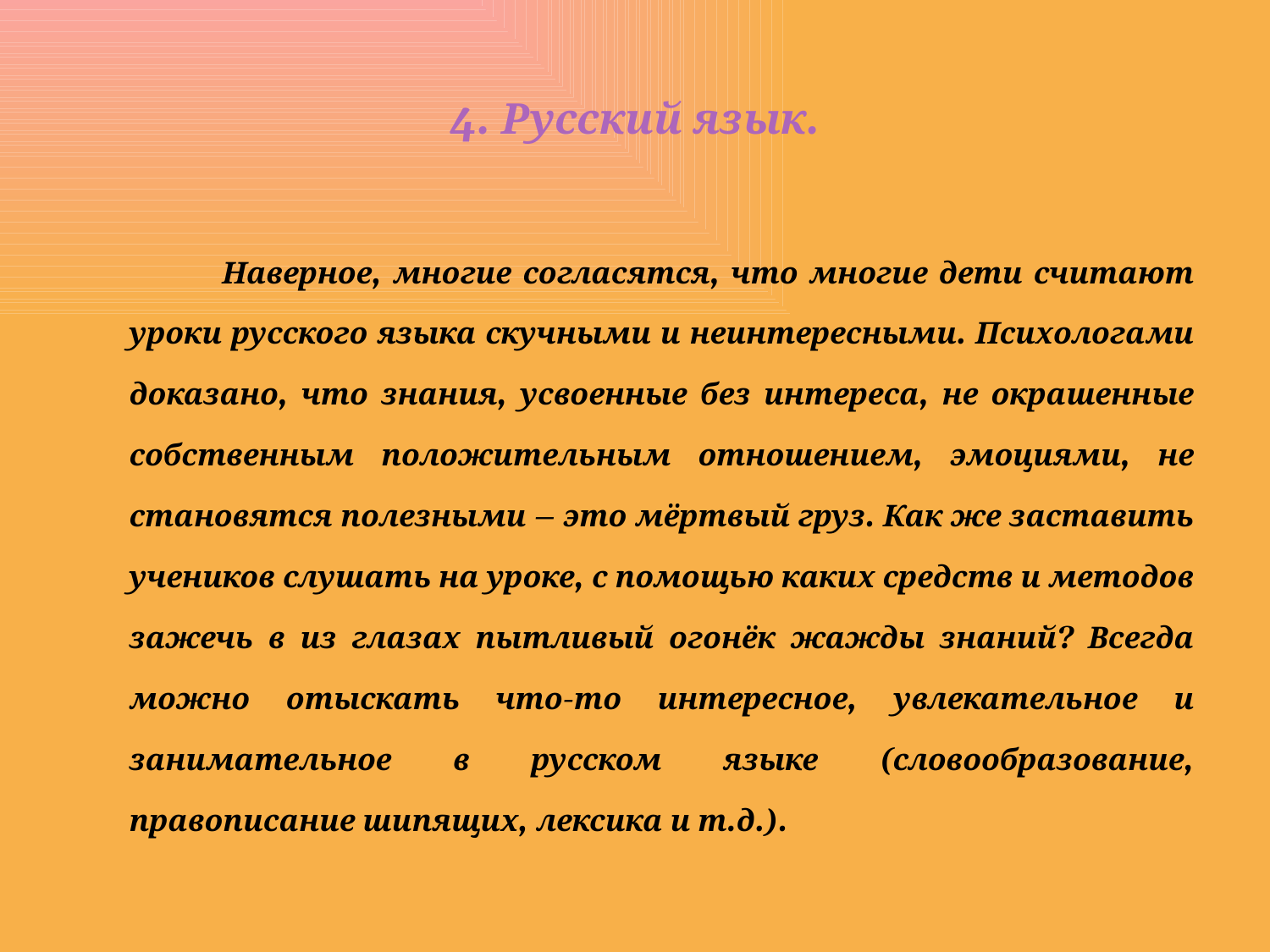

# 4. Русский язык.
             Наверное, многие согласятся, что многие дети считают уроки русского языка скучными и неинтересными. Психологами доказано, что знания, усвоенные без интереса, не окрашенные собственным положительным отношением, эмоциями, не становятся полезными – это мёртвый груз. Как же заставить учеников слушать на уроке, с помощью каких средств и методов зажечь в из глазах пытливый огонёк жажды знаний? Всегда можно отыскать что-то интересное, увлекательное и занимательное в русском языке (словообразование, правописание шипящих, лексика и т.д.).